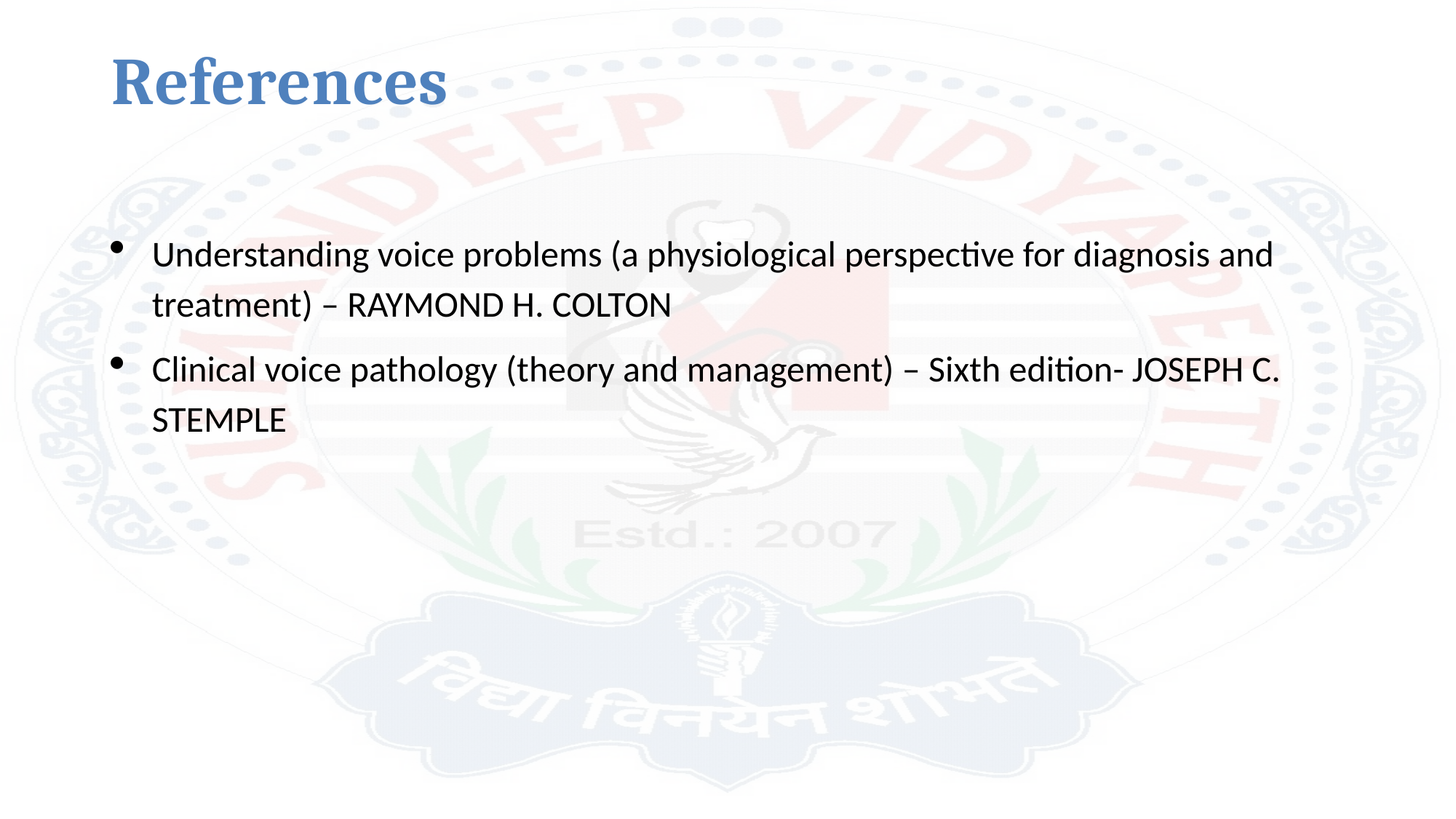

# References
Understanding voice problems (a physiological perspective for diagnosis and treatment) – RAYMOND H. COLTON
Clinical voice pathology (theory and management) – Sixth edition- JOSEPH C. STEMPLE